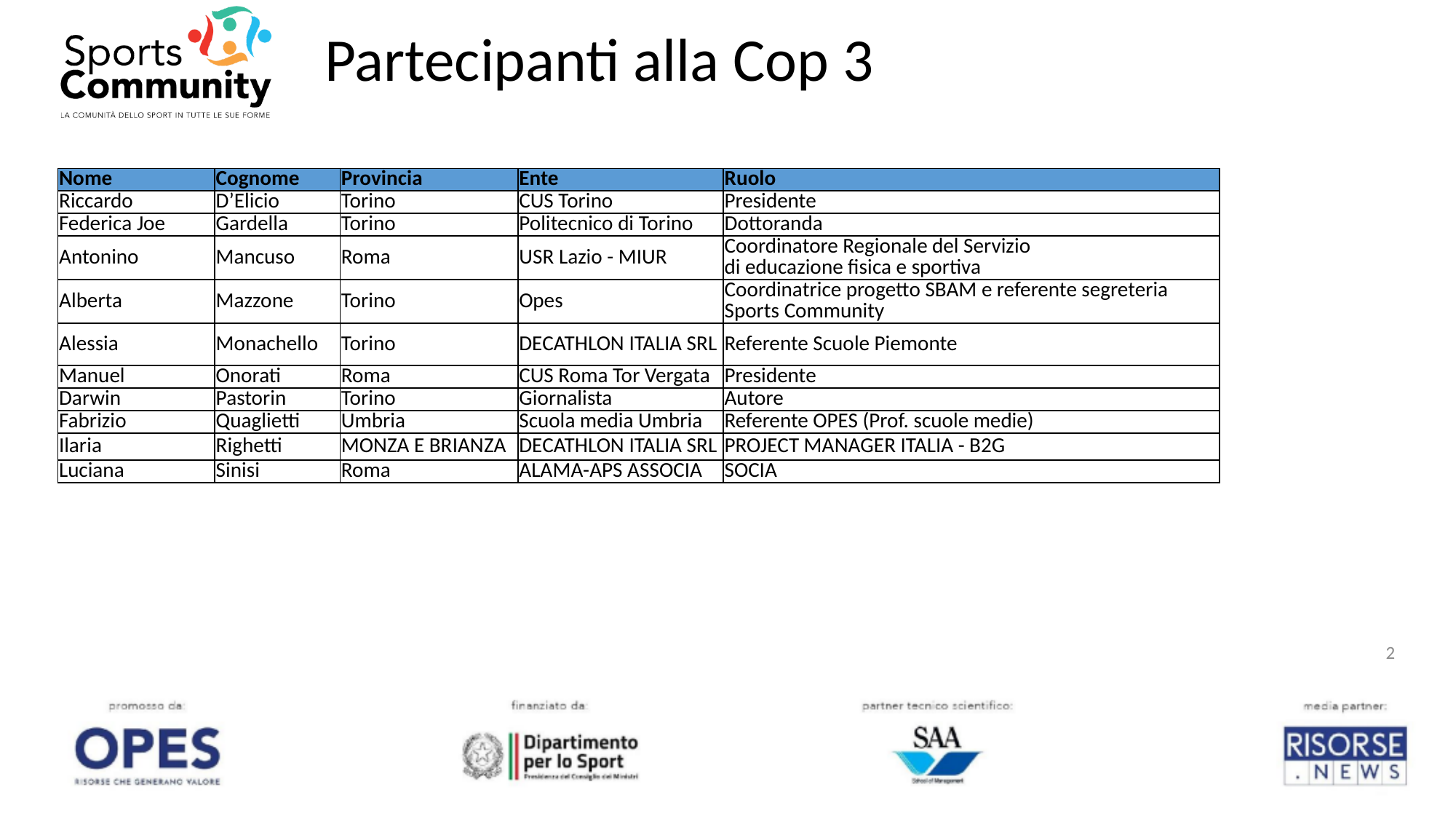

# Partecipanti alla Cop 3
| Nome | Cognome | Provincia | Ente | Ruolo |
| --- | --- | --- | --- | --- |
| Riccardo | D’Elicio | Torino | CUS Torino | Presidente |
| Federica Joe | Gardella | Torino | Politecnico di Torino | Dottoranda |
| Antonino | Mancuso | Roma | USR Lazio - MIUR | Coordinatore Regionale del Servizio di educazione fisica e sportiva |
| Alberta | Mazzone | Torino | Opes | Coordinatrice progetto SBAM e referente segreteria Sports Community |
| Alessia | Monachello | Torino | DECATHLON ITALIA SRL | Referente Scuole Piemonte |
| Manuel | Onorati | Roma | CUS Roma Tor Vergata | Presidente |
| Darwin | Pastorin | Torino | Giornalista | Autore |
| Fabrizio | Quaglietti | Umbria | Scuola media Umbria | Referente OPES (Prof. scuole medie) |
| Ilaria | Righetti | MONZA E BRIANZA | DECATHLON ITALIA SRL | PROJECT MANAGER ITALIA - B2G |
| Luciana | Sinisi | Roma | ALAMA-APS ASSOCIA | SOCIA |
2